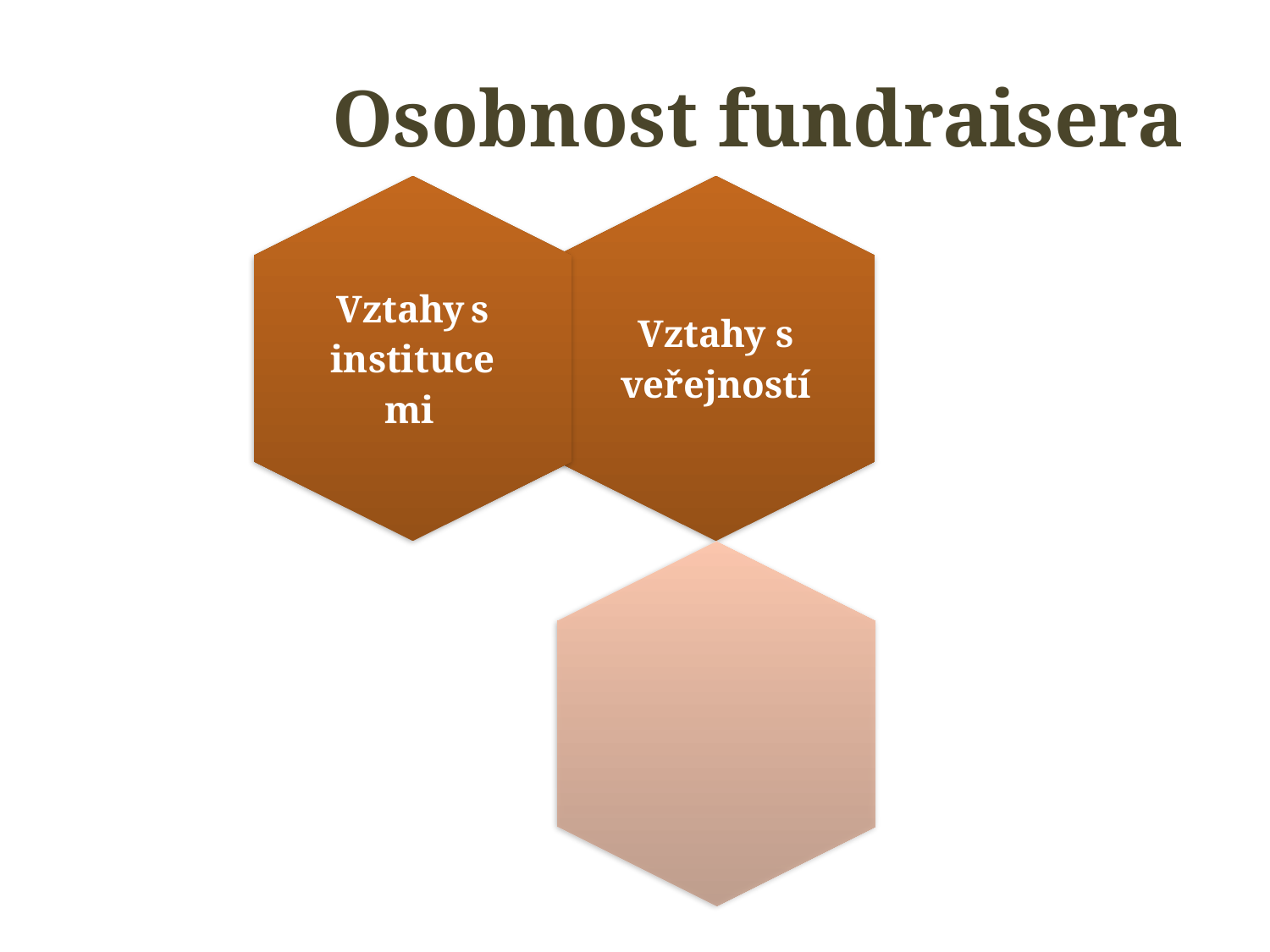

# Osobnost fundraisera
Vztahy s veřejností
Vztahy s institucemi